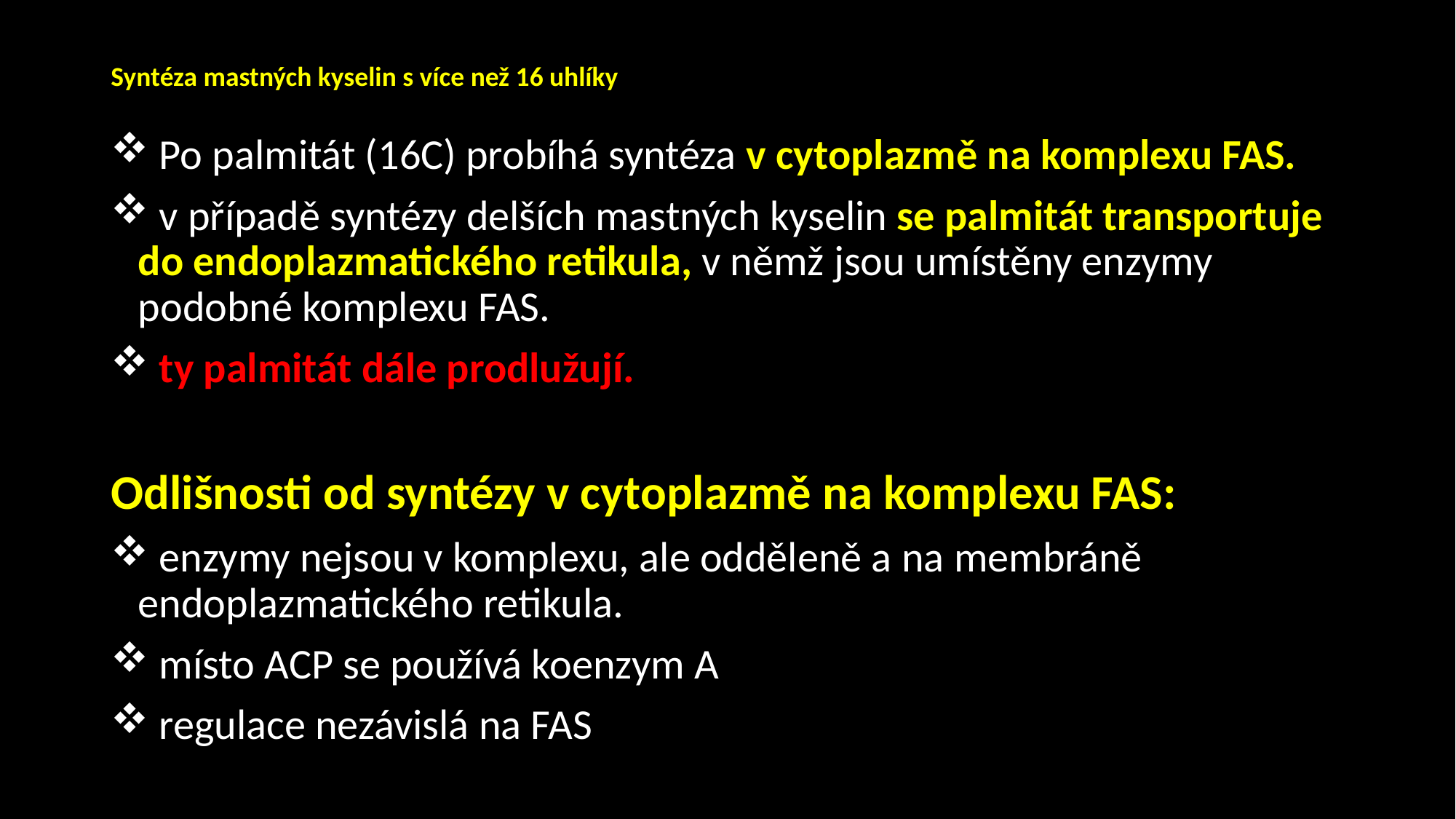

# Syntéza mastných kyselin s více než 16 uhlíky
 Po palmitát (16C) probíhá syntéza v cytoplazmě na komplexu FAS.
 v případě syntézy delších mastných kyselin se palmitát transportuje do endoplazmatického retikula, v němž jsou umístěny enzymy podobné komplexu FAS.
 ty palmitát dále prodlužují.

Odlišnosti od syntézy v cytoplazmě na komplexu FAS:
 enzymy nejsou v komplexu, ale odděleně a na membráně endoplazmatického retikula.
 místo ACP se používá koenzym A
 regulace nezávislá na FAS